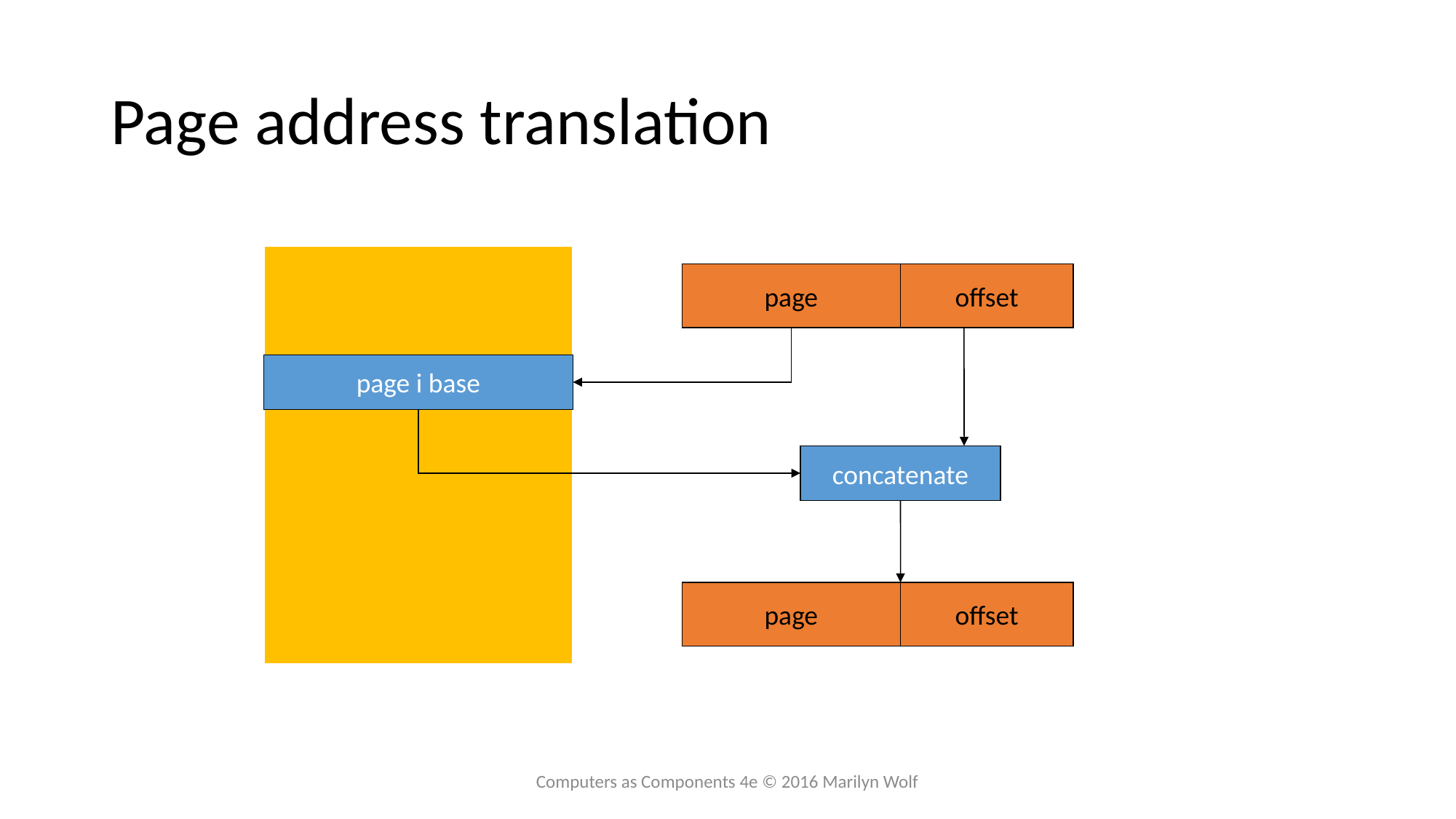

# Page address translation

page
offset

page i base
concatenate

page
offset
Computers as Components 4e © 2016 Marilyn Wolf